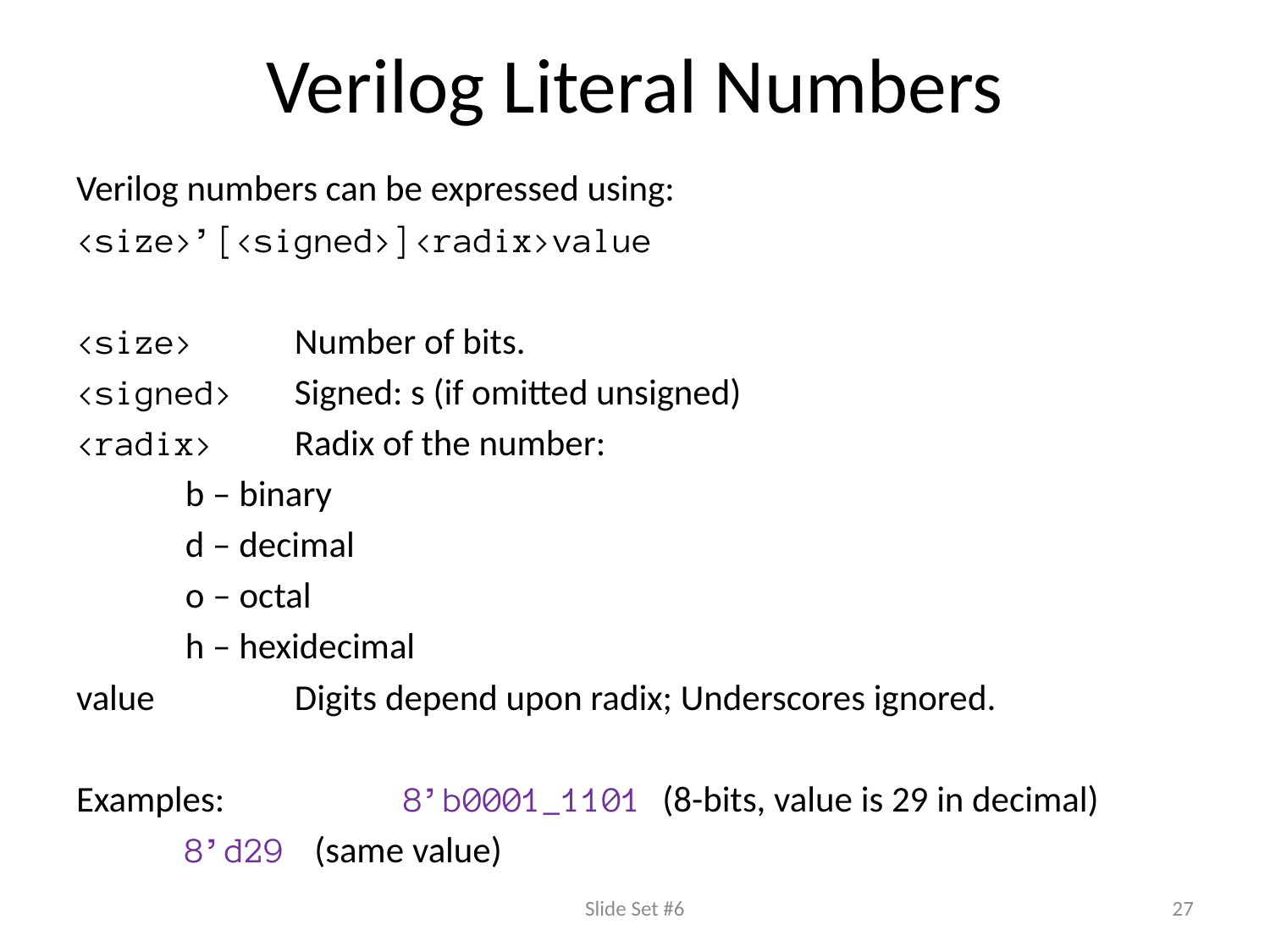

# Verilog Literal Numbers
Verilog numbers can be expressed using:
<size>’[<signed>]<radix>value

<size>  	Number of bits.
<signed> 	Signed: s (if omitted unsigned)
<radix> 		Radix of the number:
					b – binary
					d – decimal
					o – octal
					h – hexidecimal
value		 	Digits depend upon radix; Underscores ignored.

Examples: 	 	8’b0001_1101 (8-bits, value is 29 in decimal)
				8’d29			 (same value)
Slide Set #6
27